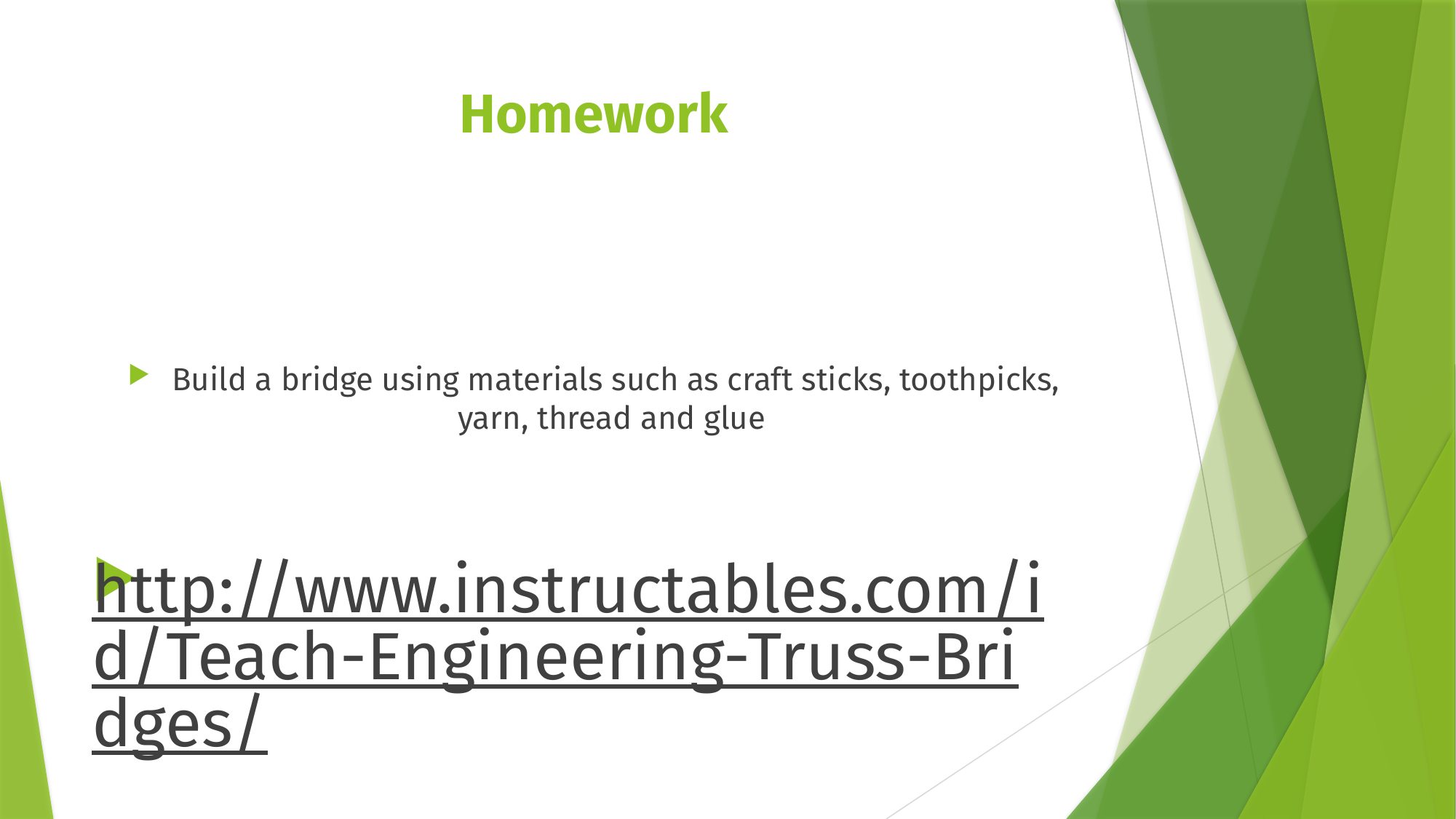

# Homework

Build a bridge using materials such as craft sticks, toothpicks, yarn, thread and glue

http://www.instructables.com/id/Teach-Engineering-Truss-Bridges/